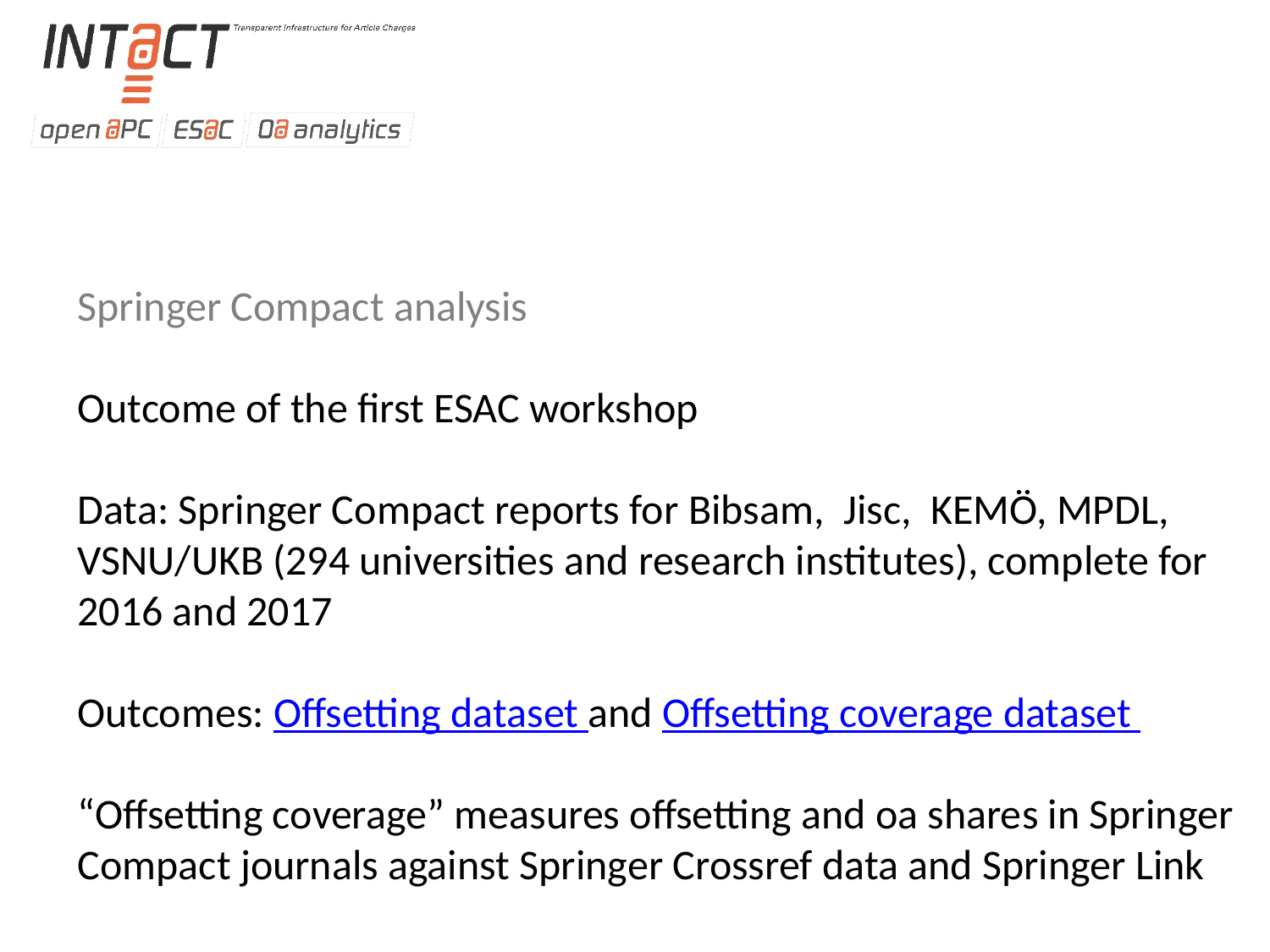

Springer Compact analysis

Outcome of the first ESAC workshop

Data: Springer Compact reports for Bibsam,  Jisc,  KEMÖ, MPDL, VSNU/UKB (294 universities and research institutes), complete for 2016 and 2017

Outcomes: Offsetting dataset and Offsetting coverage dataset

“Offsetting coverage” measures offsetting and oa shares in Springer Compact journals against Springer Crossref data and Springer Link